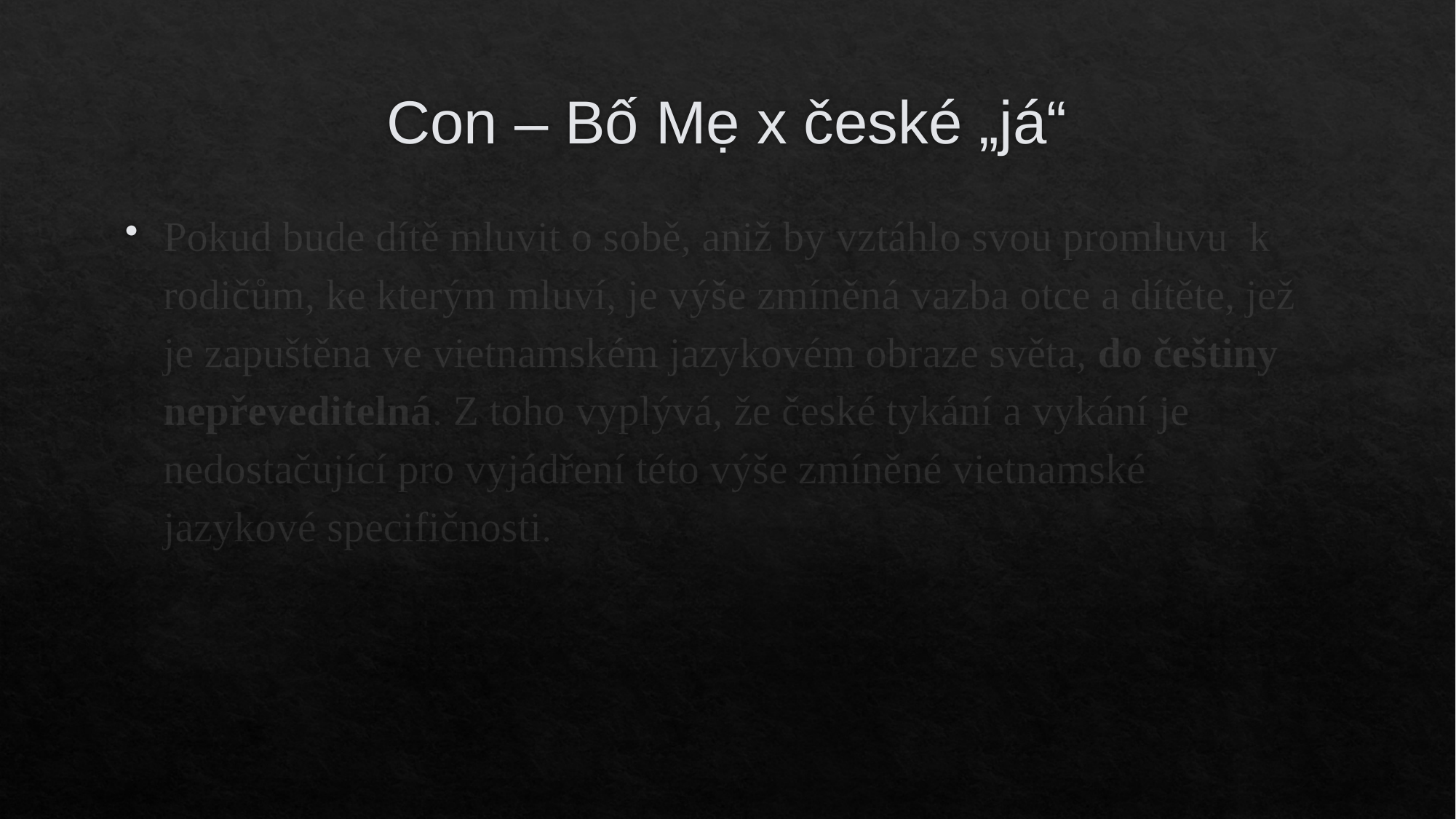

# Con – Bố Mẹ x české „já“
Pokud bude dítě mluvit o sobě, aniž by vztáhlo svou promluvu  k rodičům, ke kterým mluví, je výše zmíněná vazba otce a dítěte, jež je zapuštěna ve vietnamském jazykovém obraze světa, do češtiny nepřeveditelná. Z toho vyplývá, že české tykání a vykání je nedostačující pro vyjádření této výše zmíněné vietnamské jazykové specifičnosti.